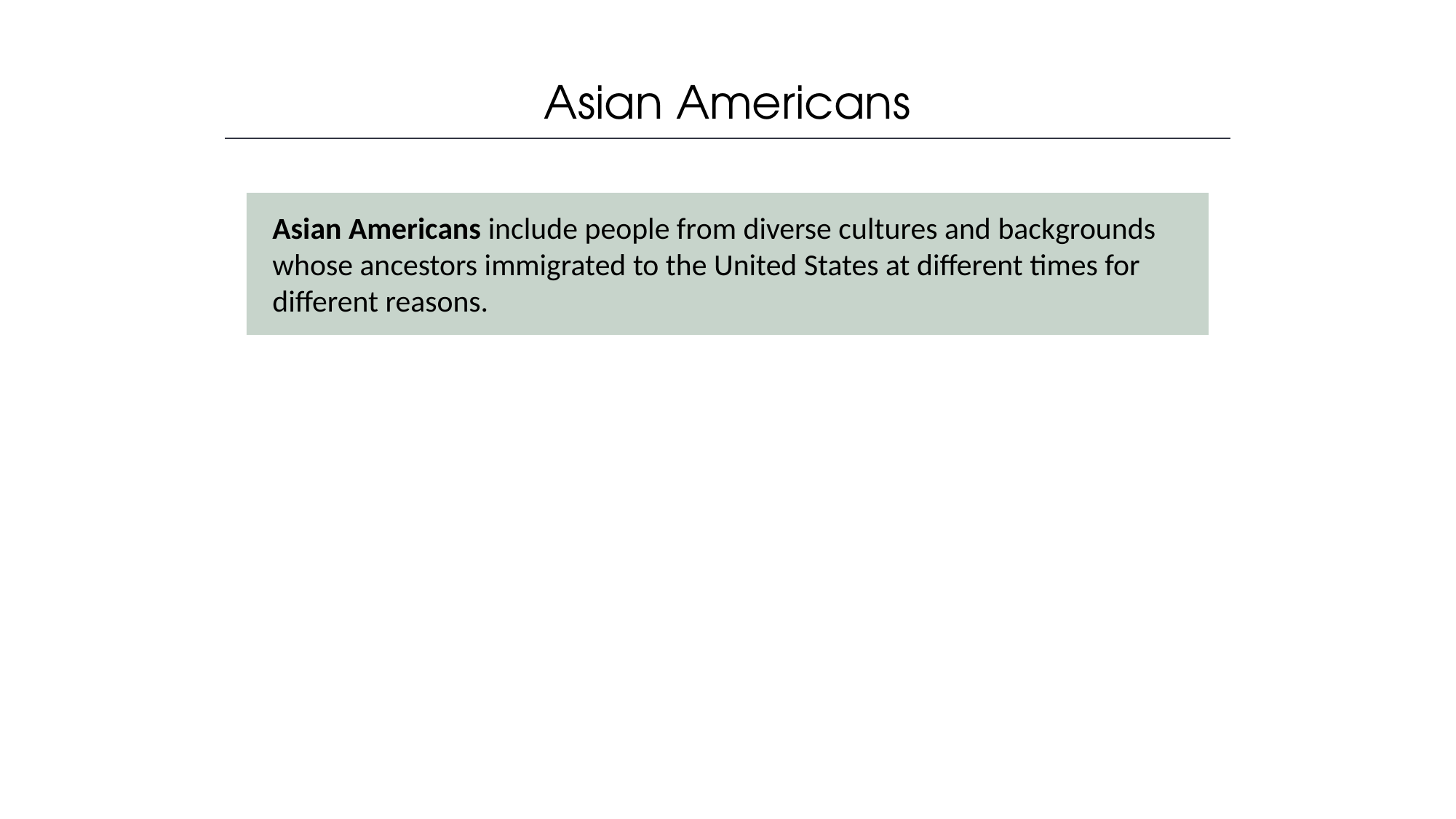

Asian Americans
HAWKES LEARNING

Asian Americans include people from diverse cultures and backgrounds whose ancestors immigrated to the United States at different times for different reasons.